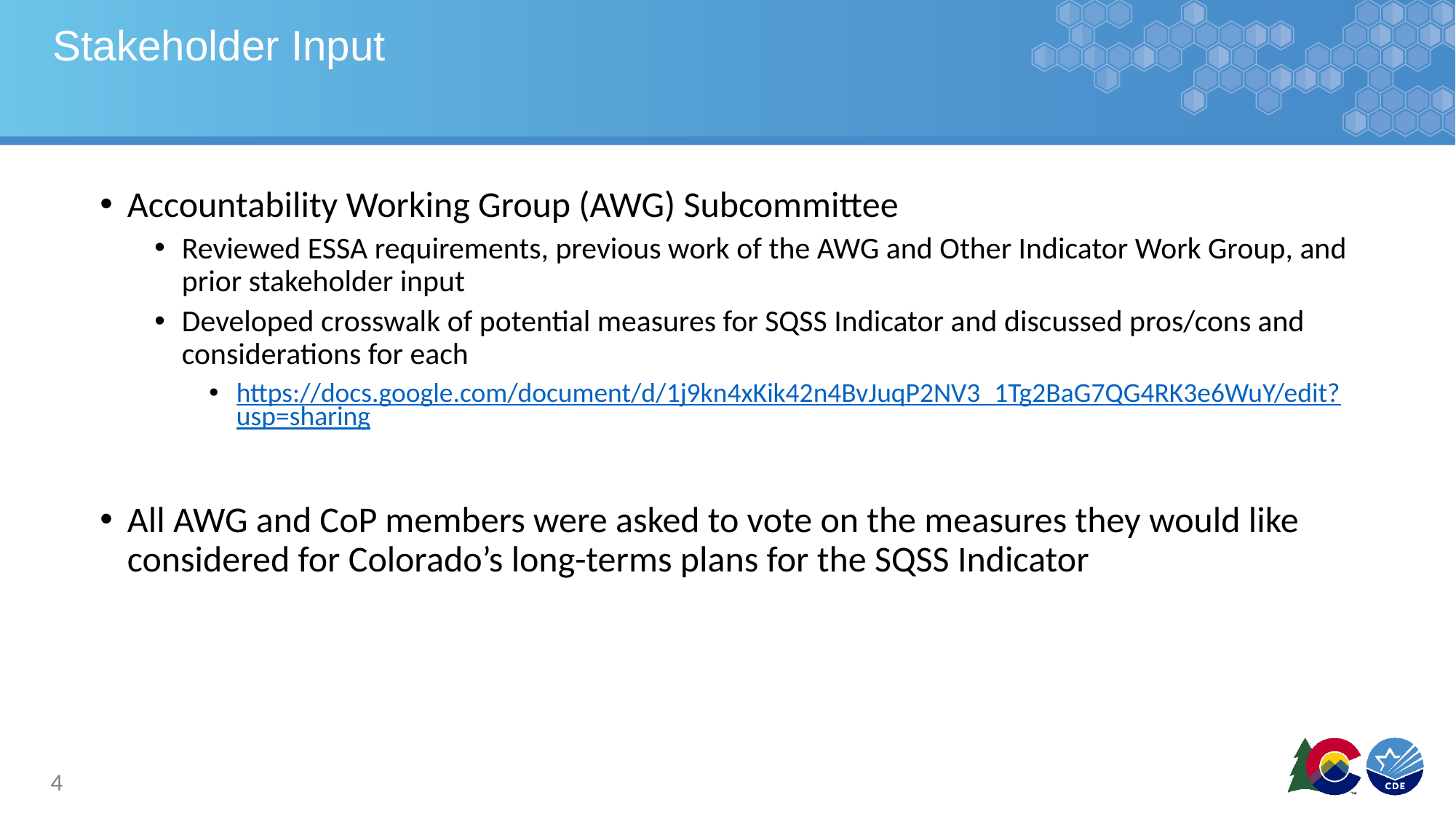

# Stakeholder Input
Accountability Working Group (AWG) Subcommittee
Reviewed ESSA requirements, previous work of the AWG and Other Indicator Work Group, and prior stakeholder input
Developed crosswalk of potential measures for SQSS Indicator and discussed pros/cons and considerations for each
https://docs.google.com/document/d/1j9kn4xKik42n4BvJuqP2NV3_1Tg2BaG7QG4RK3e6WuY/edit?usp=sharing

All AWG and CoP members were asked to vote on the measures they would like considered for Colorado’s long-terms plans for the SQSS Indicator
4